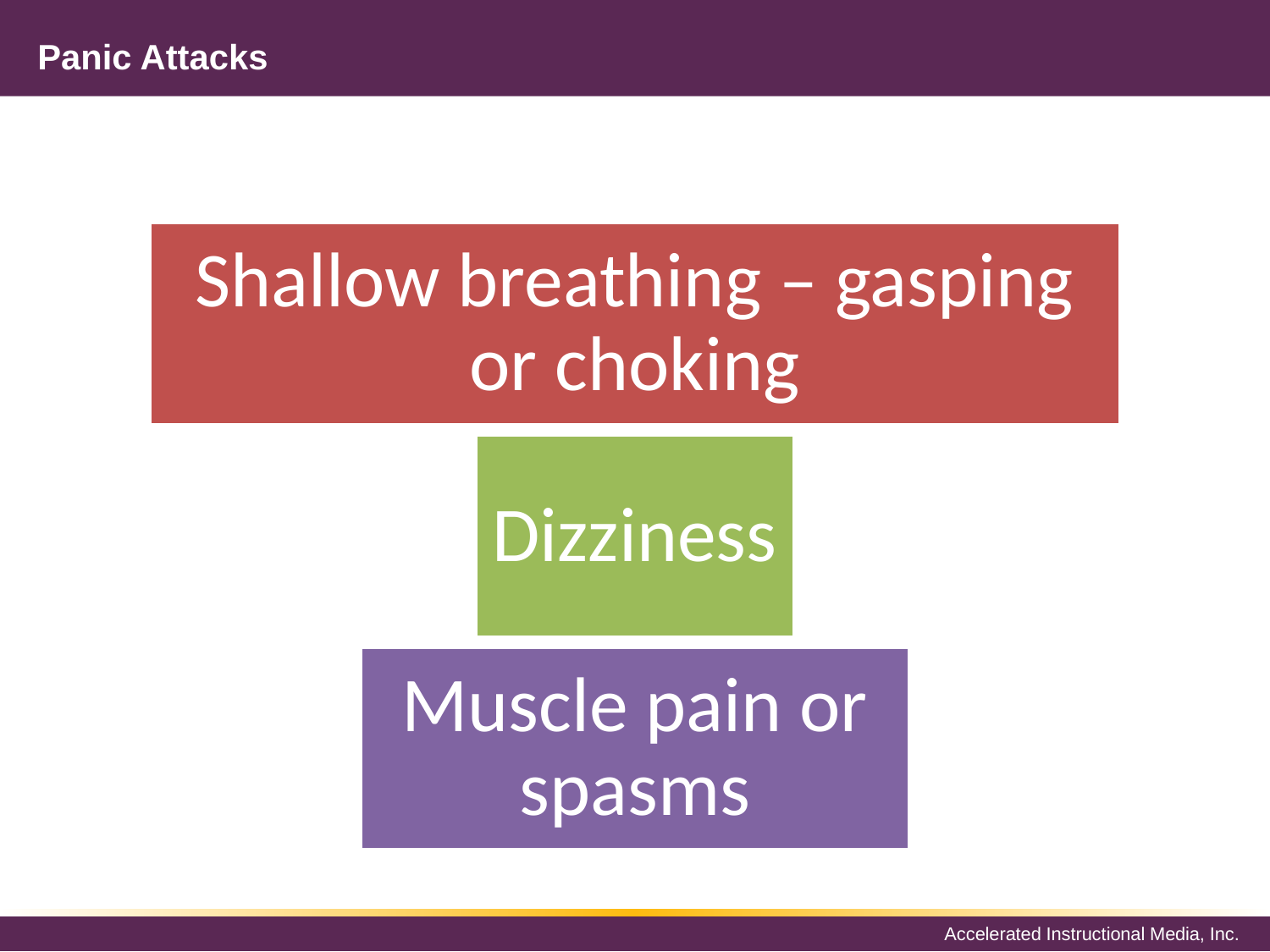

# Panic Attacks

Shallow breathing – gasping or choking
Dizziness
Muscle pain or spasms